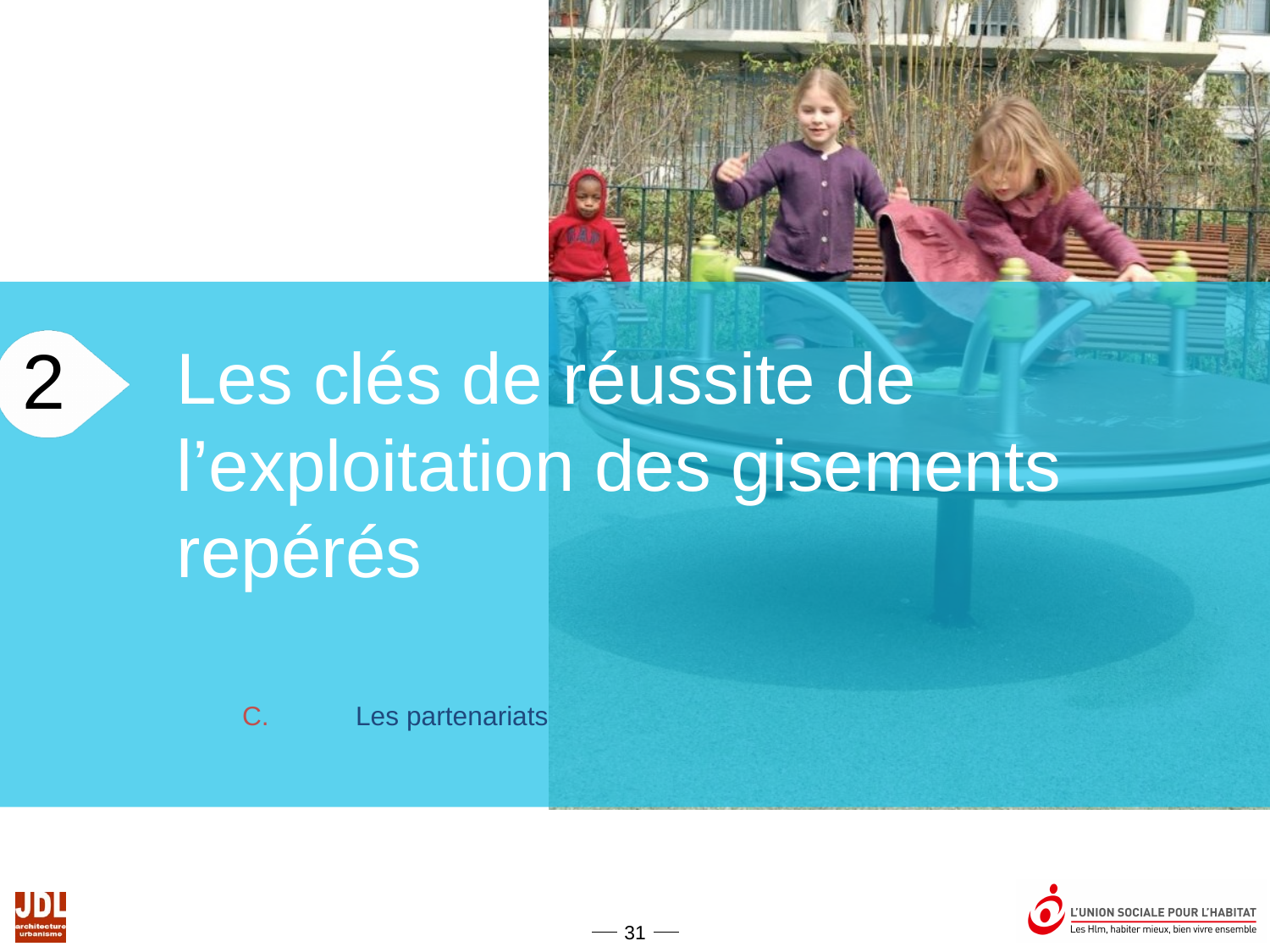

Les clés de réussite de l’exploitation des gisements repérés

Les partenariats